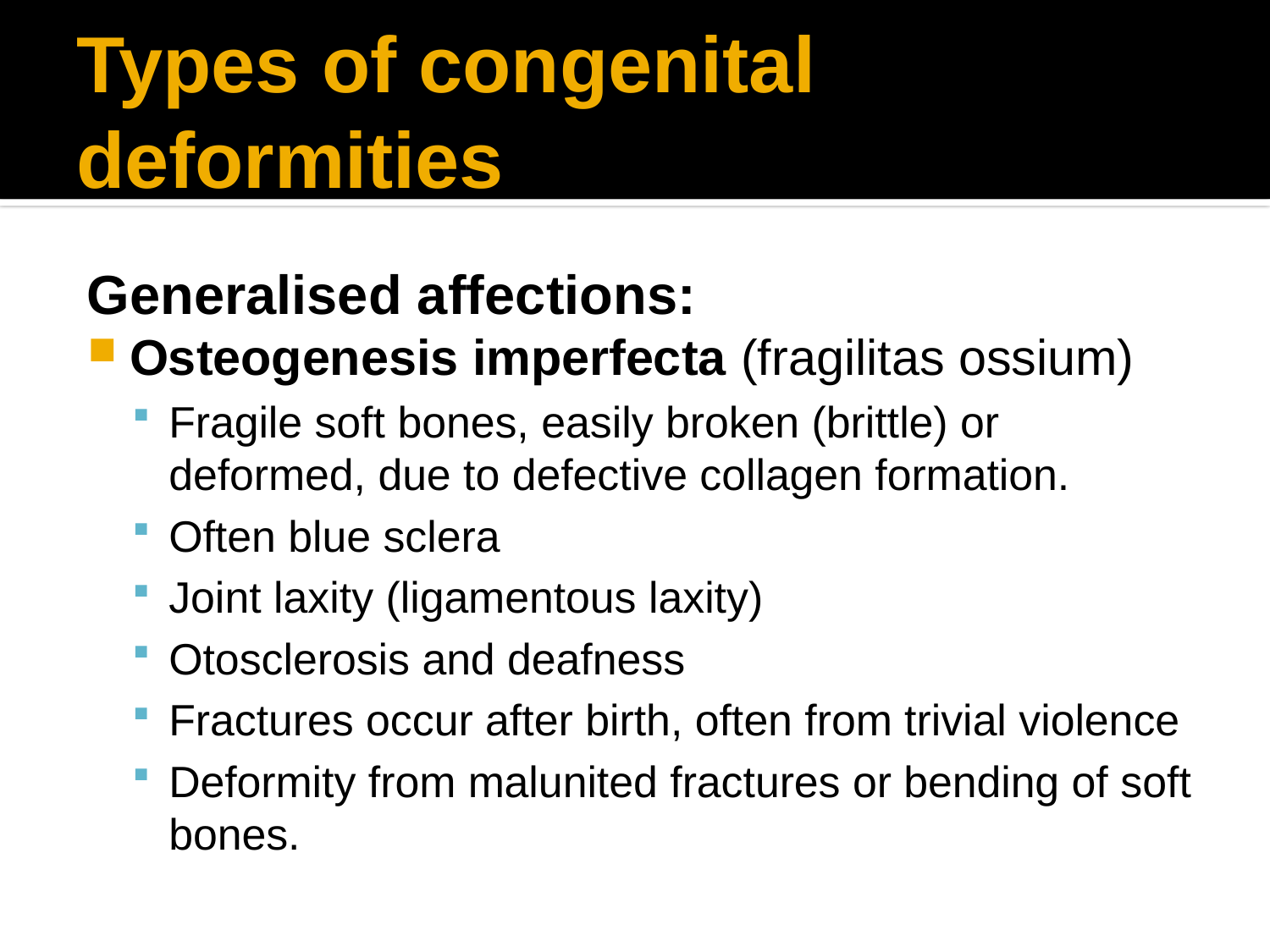

# Types of congenital deformities
Generalised affections:
Osteogenesis imperfecta (fragilitas ossium)
Fragile soft bones, easily broken (brittle) or deformed, due to defective collagen formation.
Often blue sclera
Joint laxity (ligamentous laxity)
Otosclerosis and deafness
Fractures occur after birth, often from trivial violence
Deformity from malunited fractures or bending of soft bones.